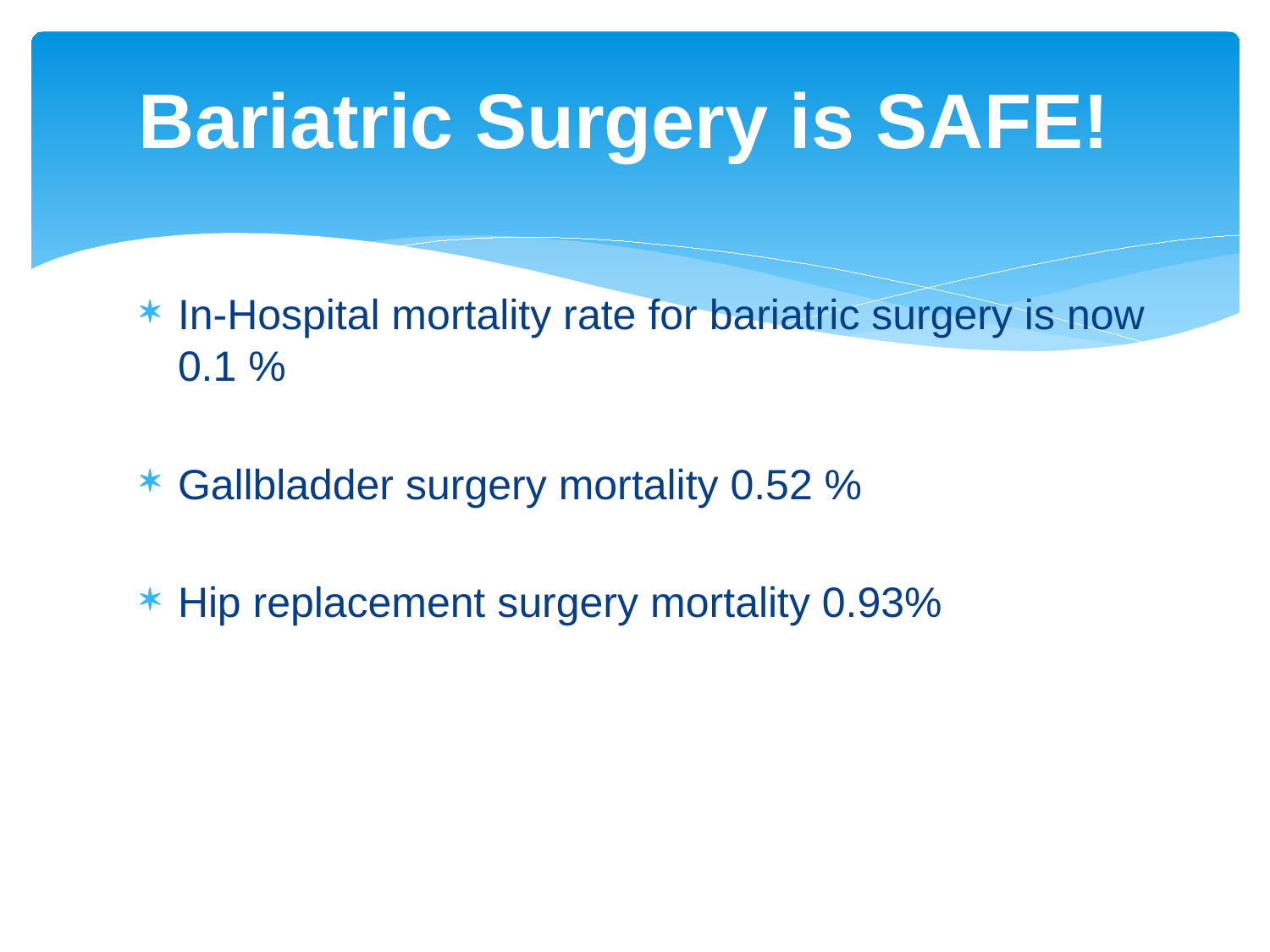

# Bariatric Surgery is SAFE!

In-Hospital mortality rate for bariatric surgery is now 0.1 %

Gallbladder surgery mortality 0.52 %

Hip replacement surgery mortality 0.93%